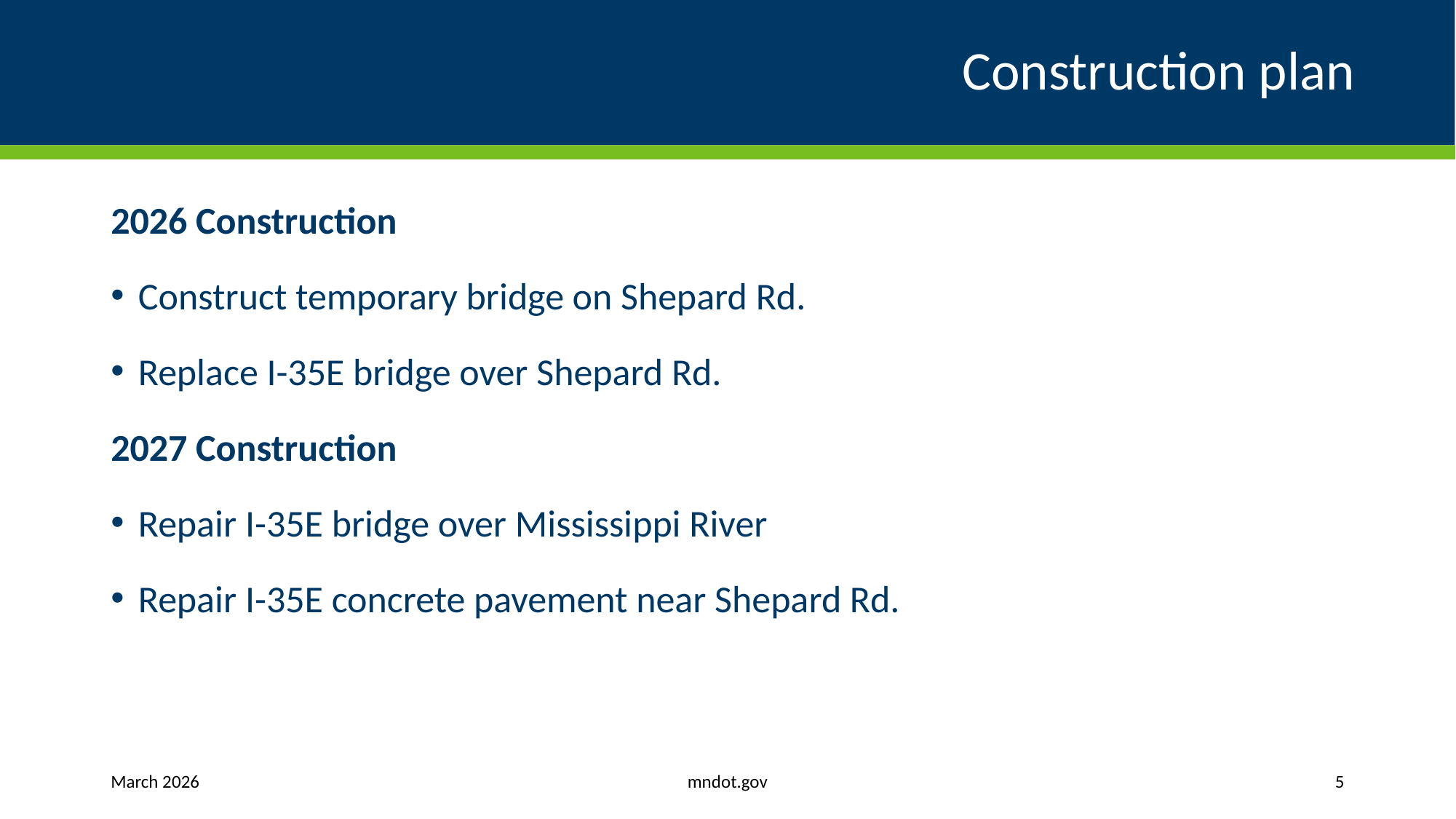

# Construction plan
2026 Construction
Construct temporary bridge on Shepard Rd.
Replace I-35E bridge over Shepard Rd.
2027 Construction
Repair I-35E bridge over Mississippi River​
Repair I-35E concrete pavement near Shepard Rd.

mndot.gov
March 2026
5